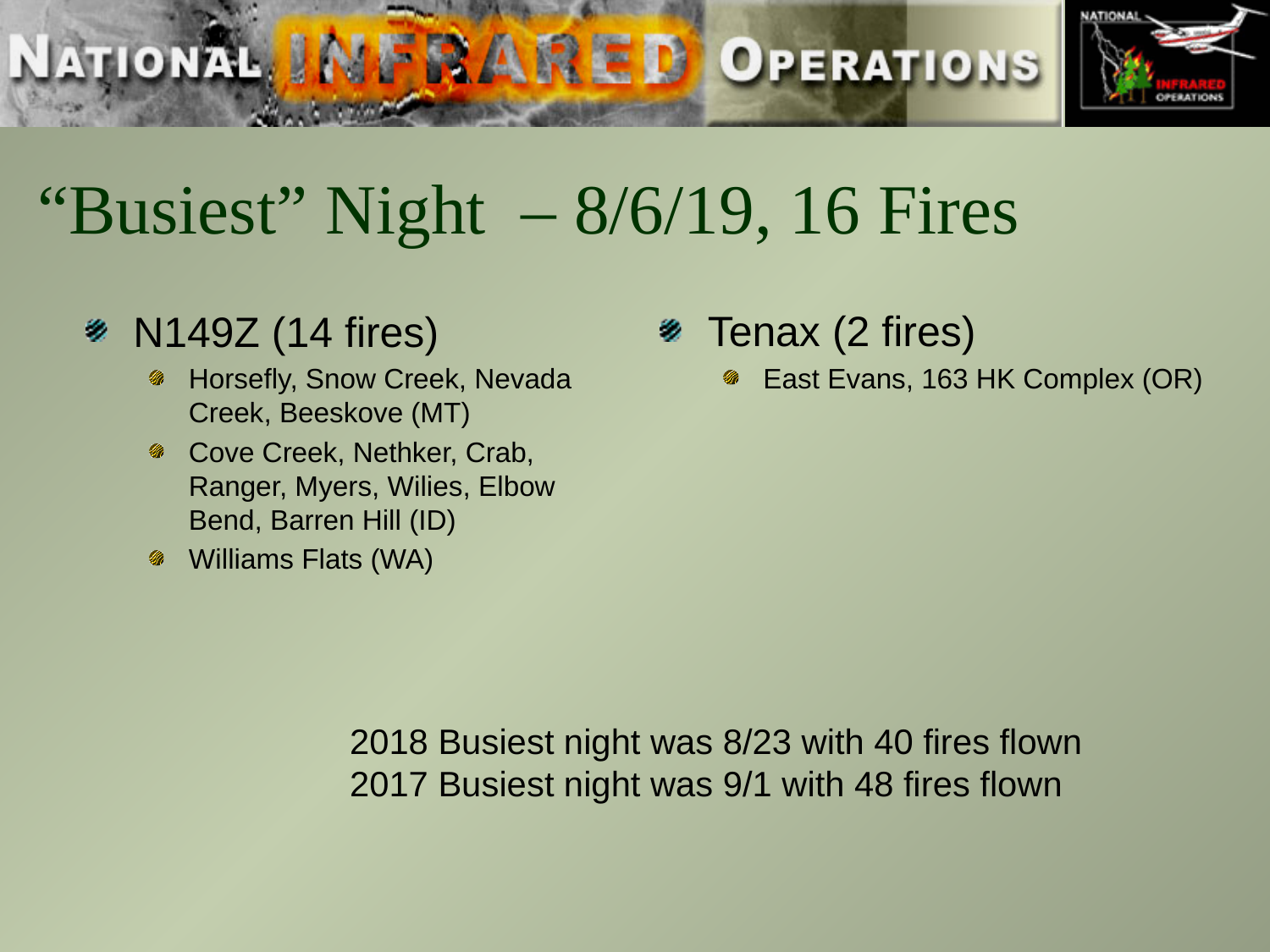

# “Busiest” Night  – 8/6/19, 16 Fires
Tenax (2 fires)
East Evans, 163 HK Complex (OR)
N149Z (14 fires)
Horsefly, Snow Creek, Nevada Creek, Beeskove (MT)
Cove Creek, Nethker, Crab, Ranger, Myers, Wilies, Elbow Bend, Barren Hill (ID)
Williams Flats (WA)

2018 Busiest night was 8/23 with 40 fires flown
2017 Busiest night was 9/1 with 48 fires flown